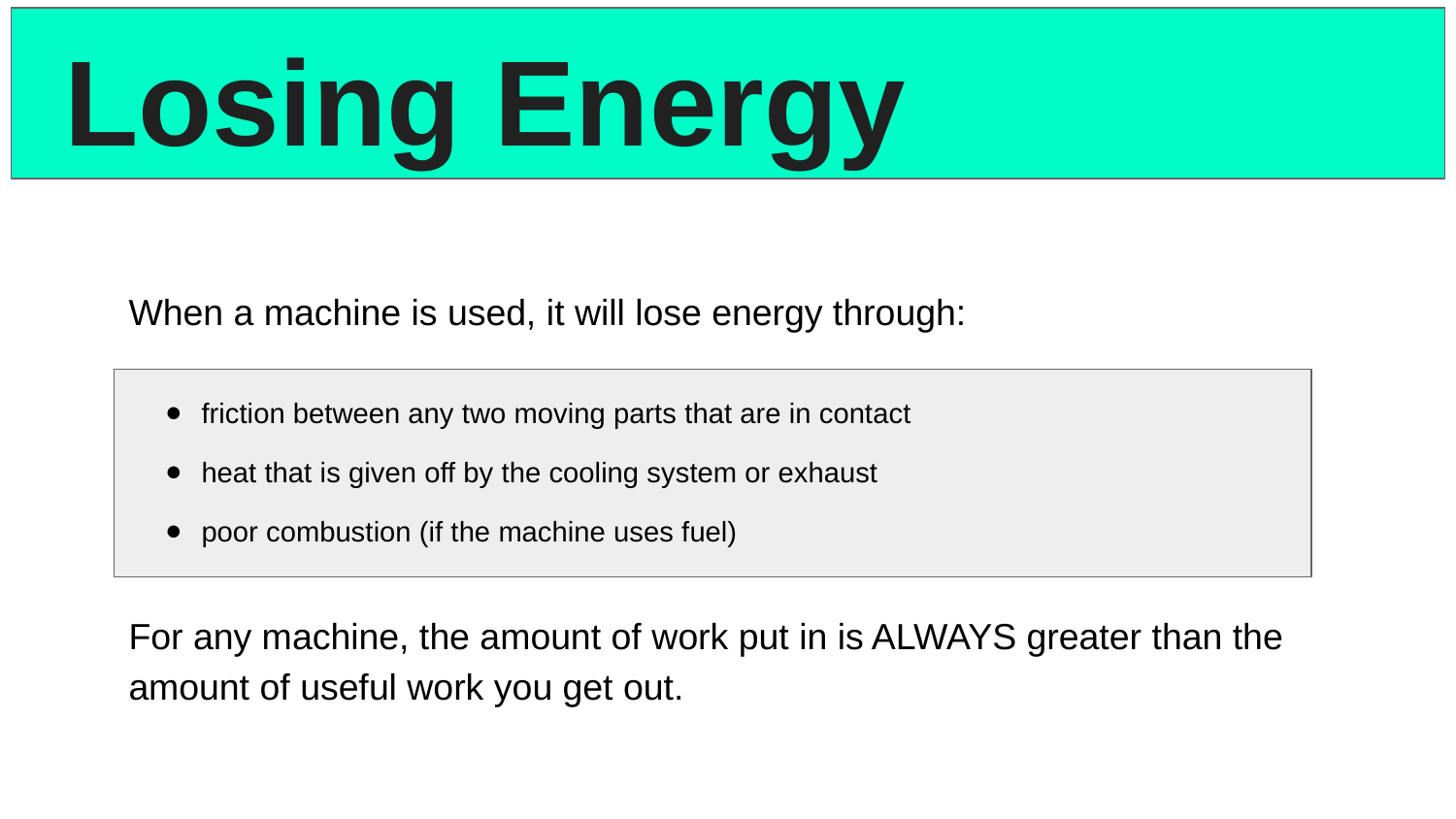

Losing Energy
When a machine is used, it will lose energy through:

friction between any two moving parts that are in contact
heat that is given off by the cooling system or exhaust
poor combustion (if the machine uses fuel)

For any machine, the amount of work put in is ALWAYS greater than the amount of useful work you get out.